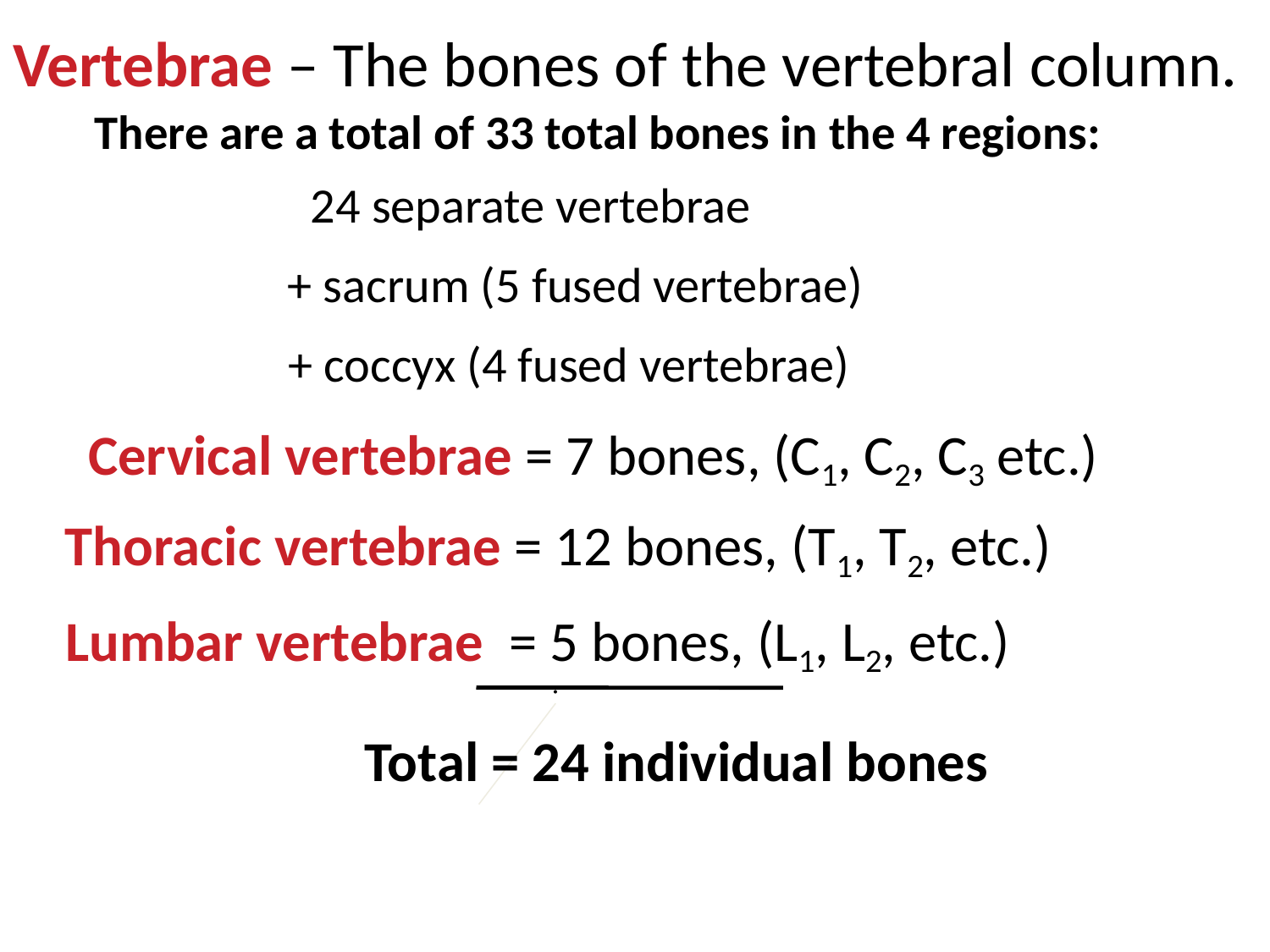

# Vertebrae – The bones of the vertebral column.
There are a total of 33 total bones in the 4 regions:
24 separate vertebrae
+ sacrum (5 fused vertebrae)
+ coccyx (4 fused vertebrae)
Cervical vertebrae = 7 bones, (C1, C2, C3 etc.)
Thoracic vertebrae = 12 bones, (T1, T2, etc.)
Lumbar vertebrae  = 5 bones, (L1, L2, etc.)
.

Total = 24 individual bones